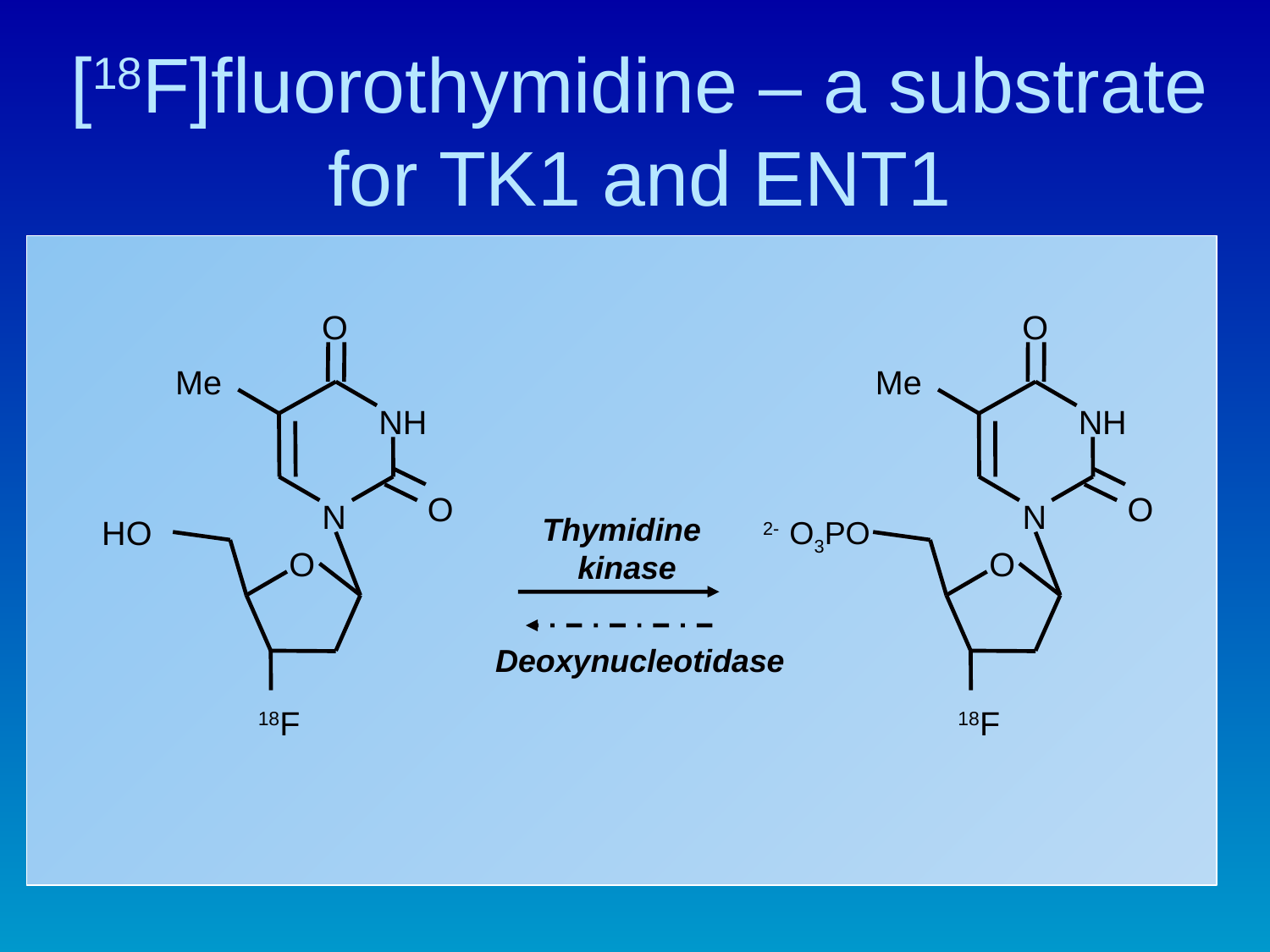

# [18F]fluorothymidine – a substrate for TK1 and ENT1

O

Me

NH

O
N
HO

O

18F
O

Me

NH

O
N
2-  O3PO

O

18F
Thymidine
    kinase

Deoxynucleotidase